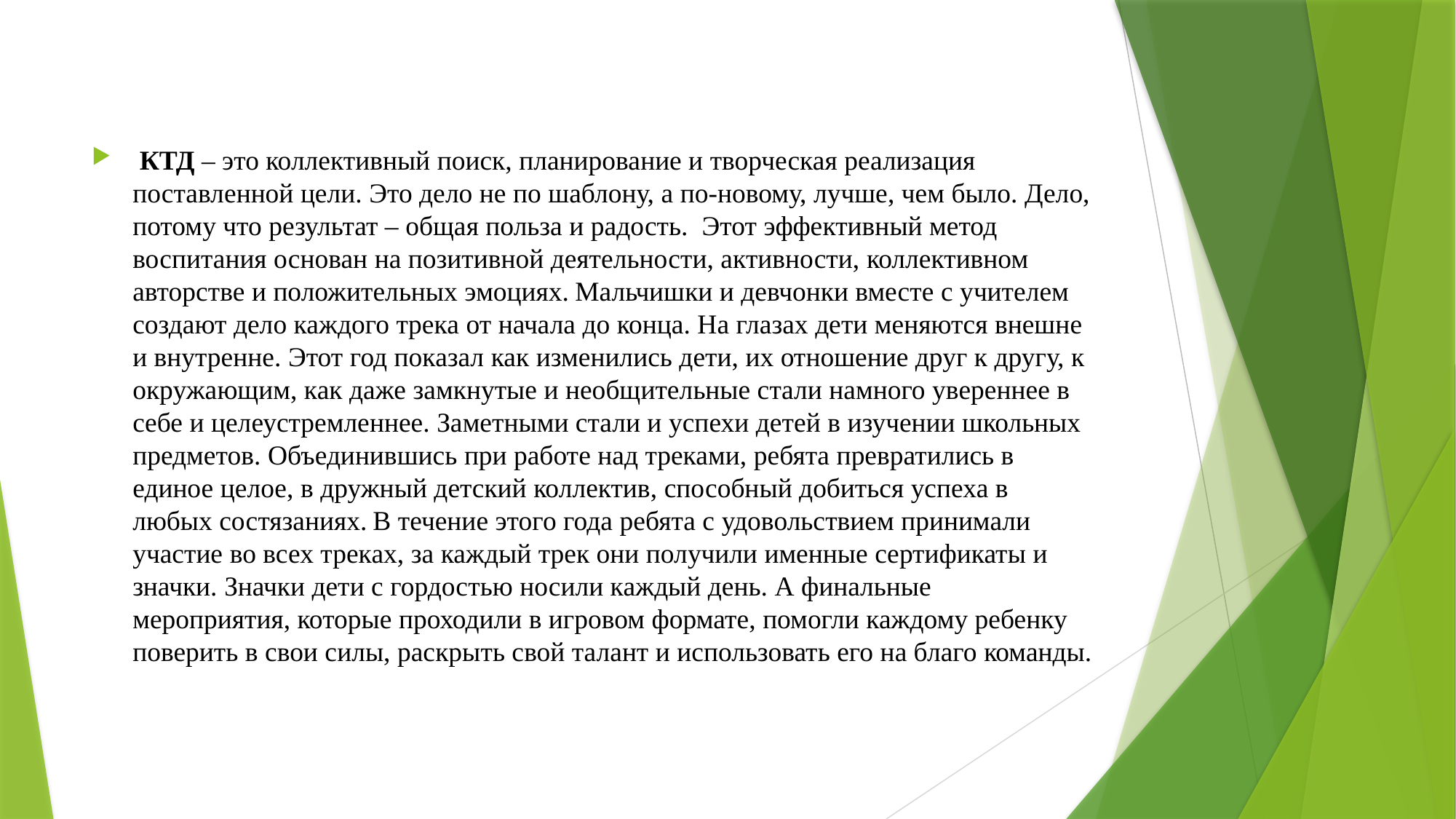

#
 КТД – это коллективный поиск, планирование и творческая реализация поставленной цели. Это дело не по шаблону, а по-новому, лучше, чем было. Дело, потому что результат – общая польза и радость.  Этот эффективный метод воспитания основан на позитивной деятельности, активности, коллективном авторстве и положительных эмоциях. Мальчишки и девчонки вместе с учителем создают дело каждого трека от начала до конца. На глазах дети меняются внешне и внутренне. Этот год показал как изменились дети, их отношение друг к другу, к окружающим, как даже замкнутые и необщительные стали намного увереннее в себе и целеустремленнее. Заметными стали и успехи детей в изучении школьных предметов. Объединившись при работе над треками, ребята превратились в единое целое, в дружный детский коллектив, способный добиться успеха в любых состязаниях. В течение этого года ребята с удовольствием принимали участие во всех треках, за каждый трек они получили именные сертификаты и значки. Значки дети с гордостью носили каждый день. А финальные мероприятия, которые проходили в игровом формате, помогли каждому ребенку поверить в свои силы, раскрыть свой талант и использовать его на благо команды.